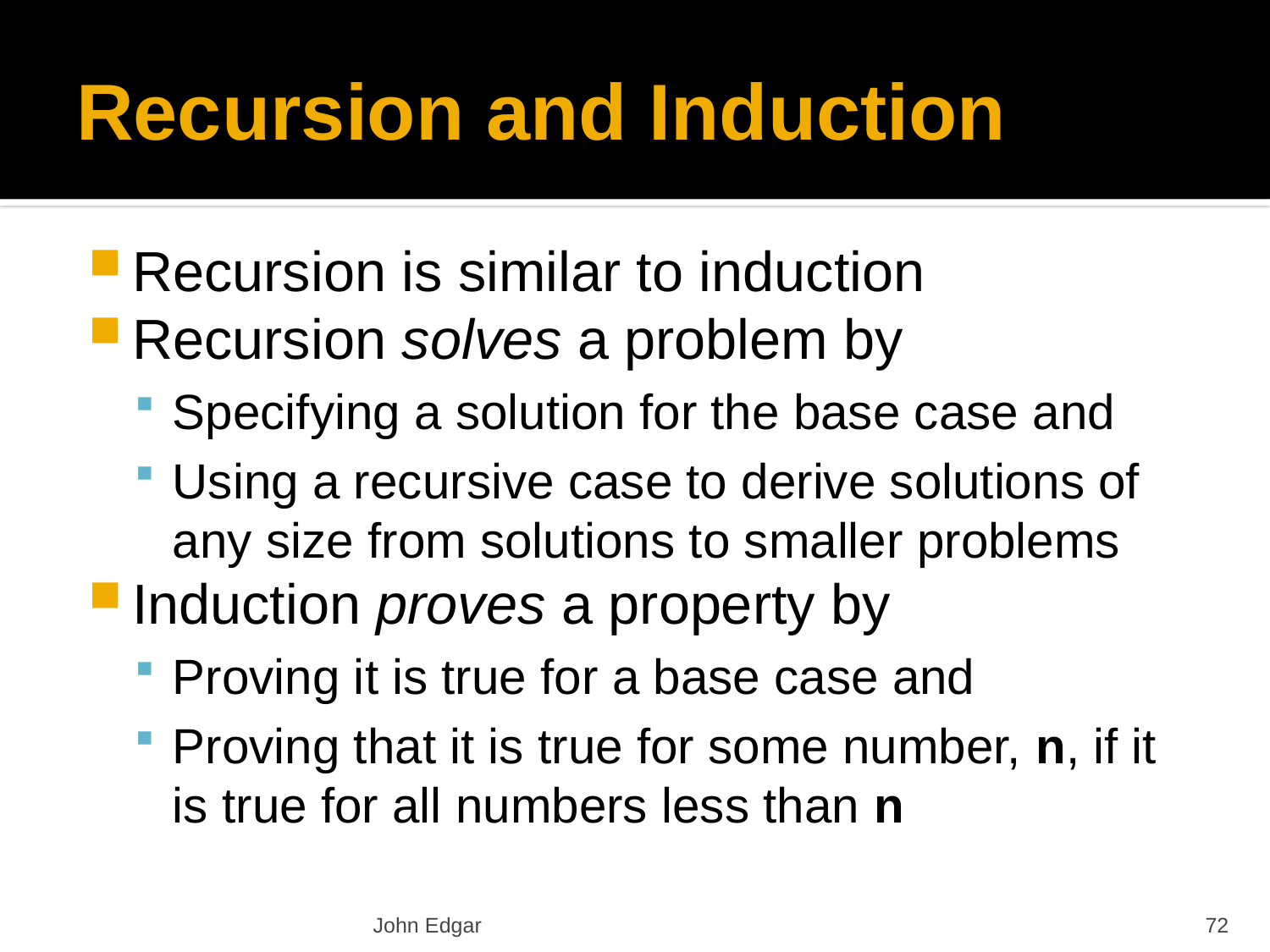

# Recursion and Induction
Recursion is similar to induction
Recursion solves a problem by
Specifying a solution for the base case and
Using a recursive case to derive solutions of any size from solutions to smaller problems
Induction proves a property by
Proving it is true for a base case and
Proving that it is true for some number, n, if it is true for all numbers less than n
John Edgar
72